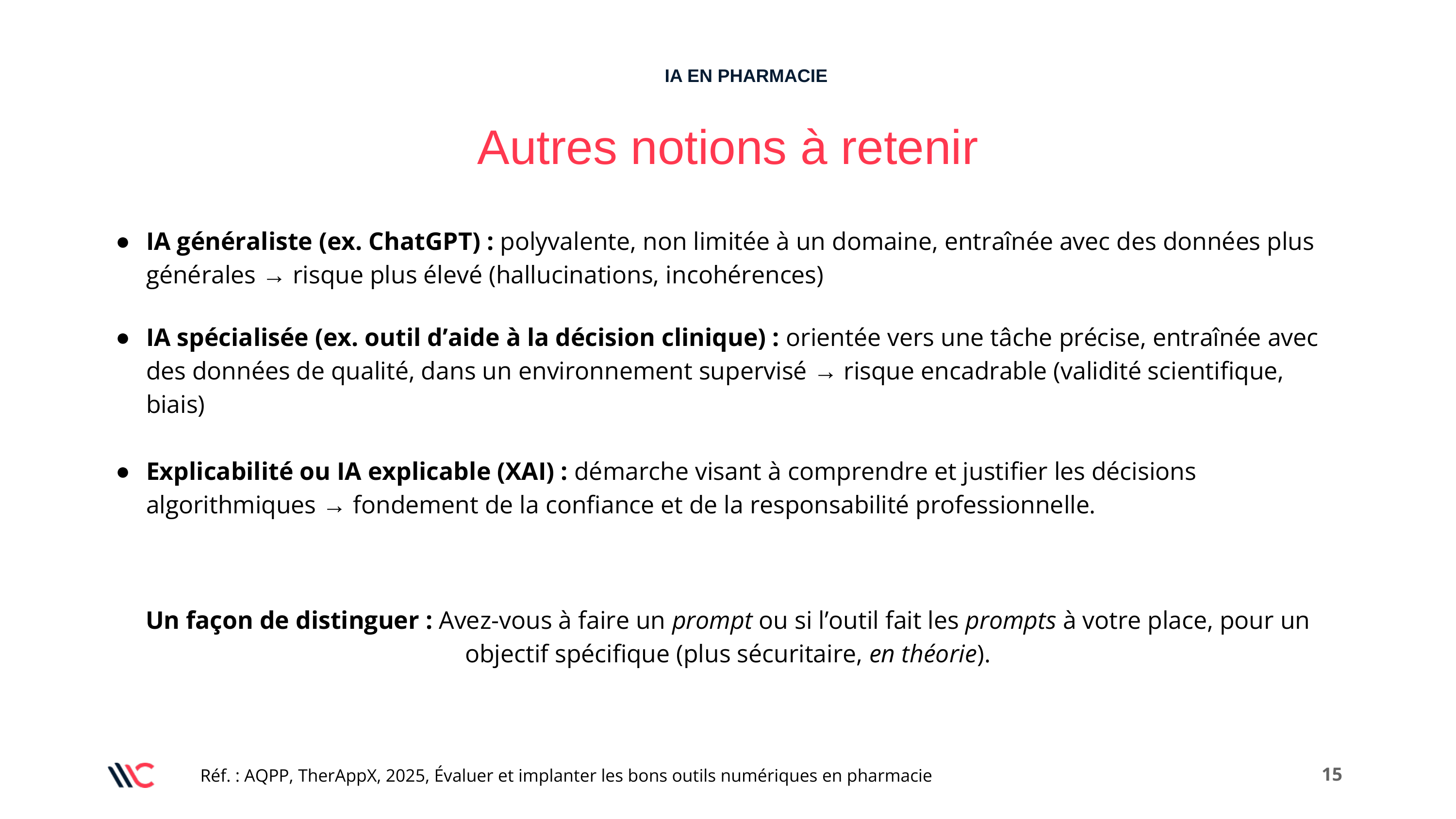

IA EN PHARMACIE

Autres notions à retenir
IA généraliste (ex. ChatGPT) : polyvalente, non limitée à un domaine, entraînée avec des données plus générales → risque plus élevé (hallucinations, incohérences)
IA spécialisée (ex. outil d’aide à la décision clinique) : orientée vers une tâche précise, entraînée avec des données de qualité, dans un environnement supervisé → risque encadrable (validité scientifique, biais)
Explicabilité ou IA explicable (XAI) : démarche visant à comprendre et justifier les décisions algorithmiques → fondement de la confiance et de la responsabilité professionnelle.

Un façon de distinguer : Avez-vous à faire un prompt ou si l’outil fait les prompts à votre place, pour un objectif spécifique (plus sécuritaire, en théorie).
15
Réf. : AQPP, TherAppX, 2025, Évaluer et implanter les bons outils numériques en pharmacie